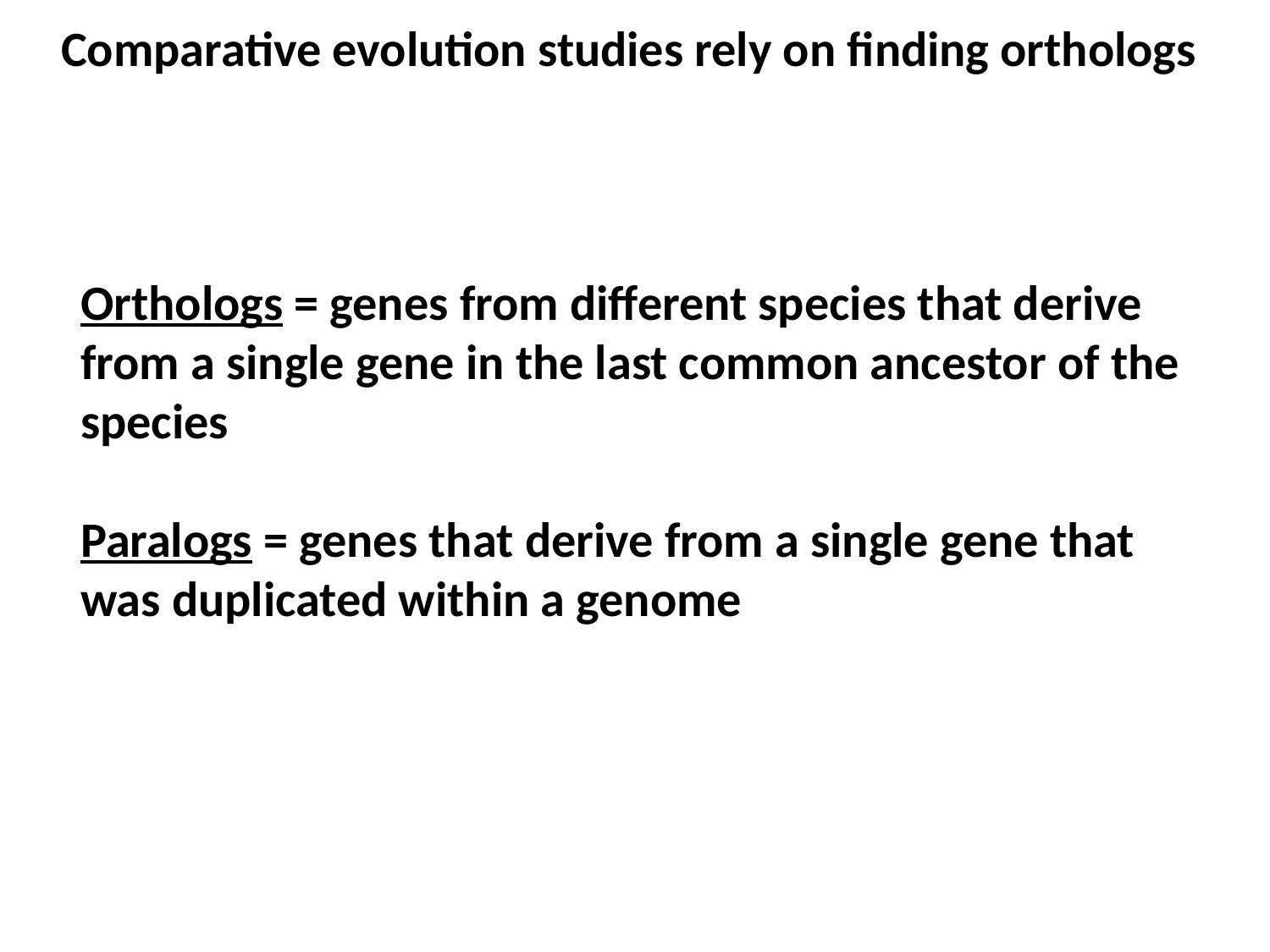

Comparative evolution studies rely on finding orthologs
Orthologs = genes from different species that derive from a single gene in the last common ancestor of the species

Paralogs = genes that derive from a single gene that was duplicated within a genome